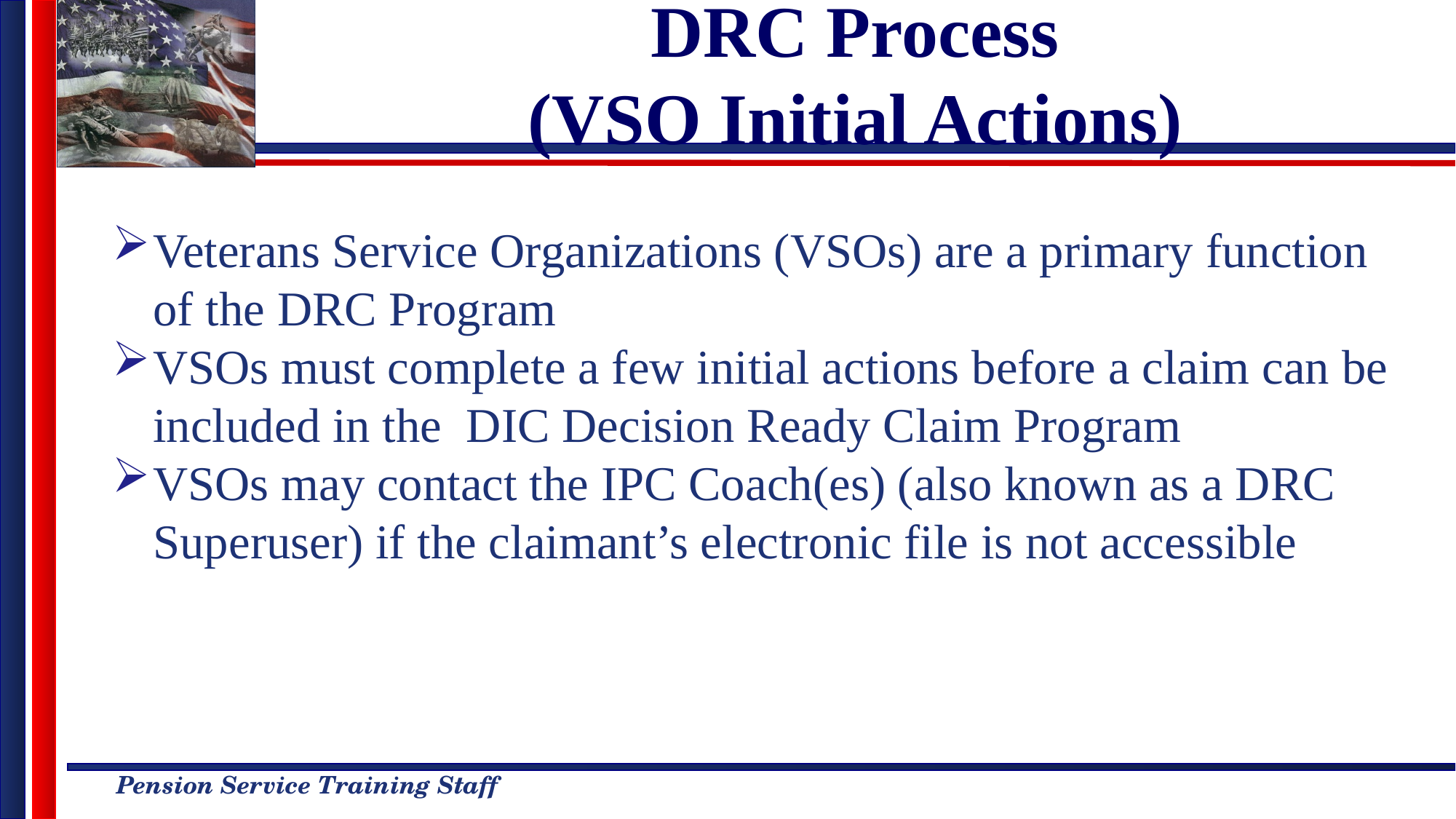

# DRC Process (VSO Initial Actions)
Veterans Service Organizations (VSOs) are a primary function of the DRC Program
VSOs must complete a few initial actions before a claim can be included in the  DIC Decision Ready Claim Program
VSOs may contact the IPC Coach(es) (also known as a DRC Superuser) if the claimant’s electronic file is not accessible